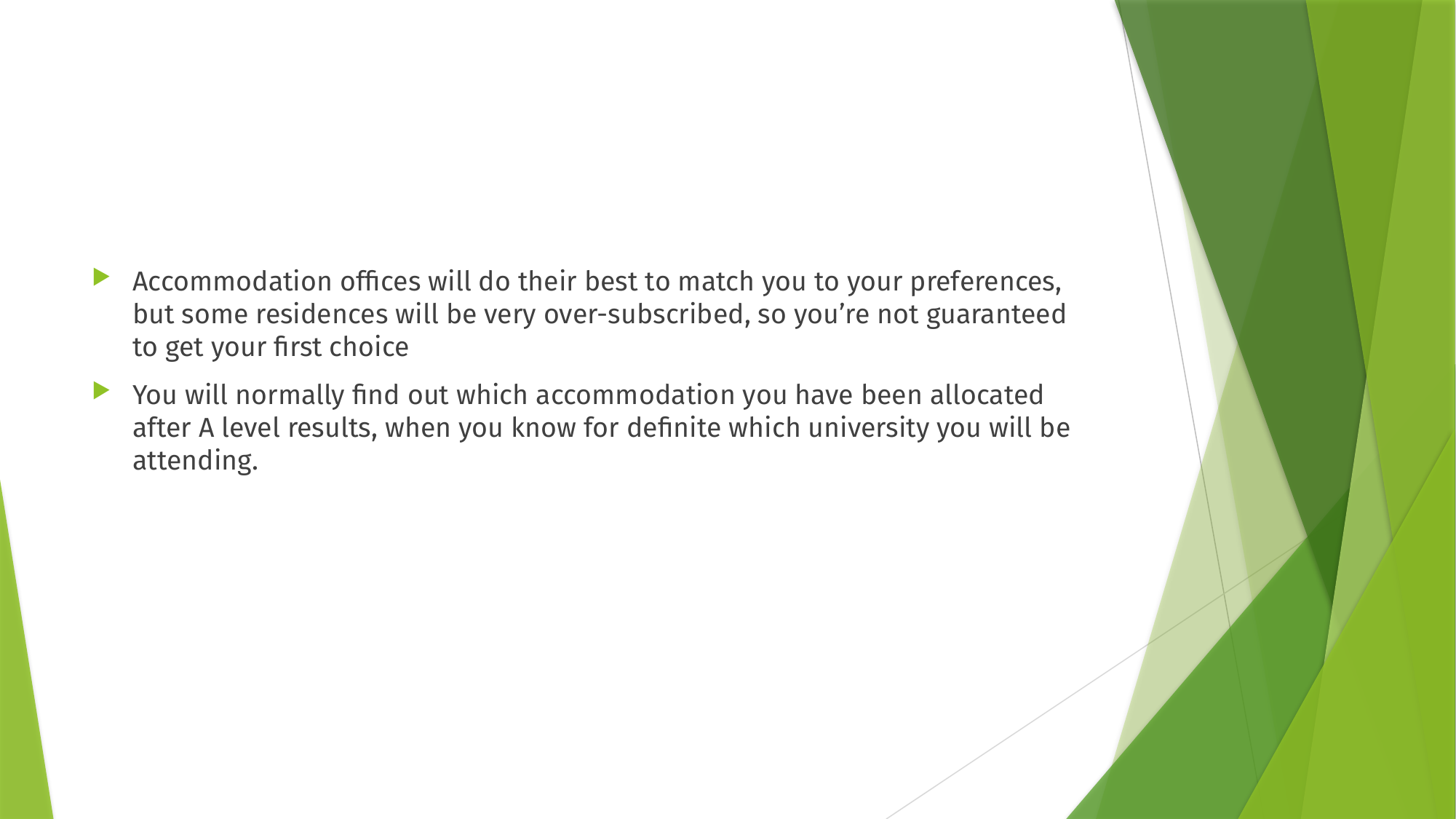

#
Accommodation offices will do their best to match you to your preferences, but some residences will be very over-subscribed, so you’re not guaranteed to get your first choice
You will normally find out which accommodation you have been allocated after A level results, when you know for definite which university you will be attending.